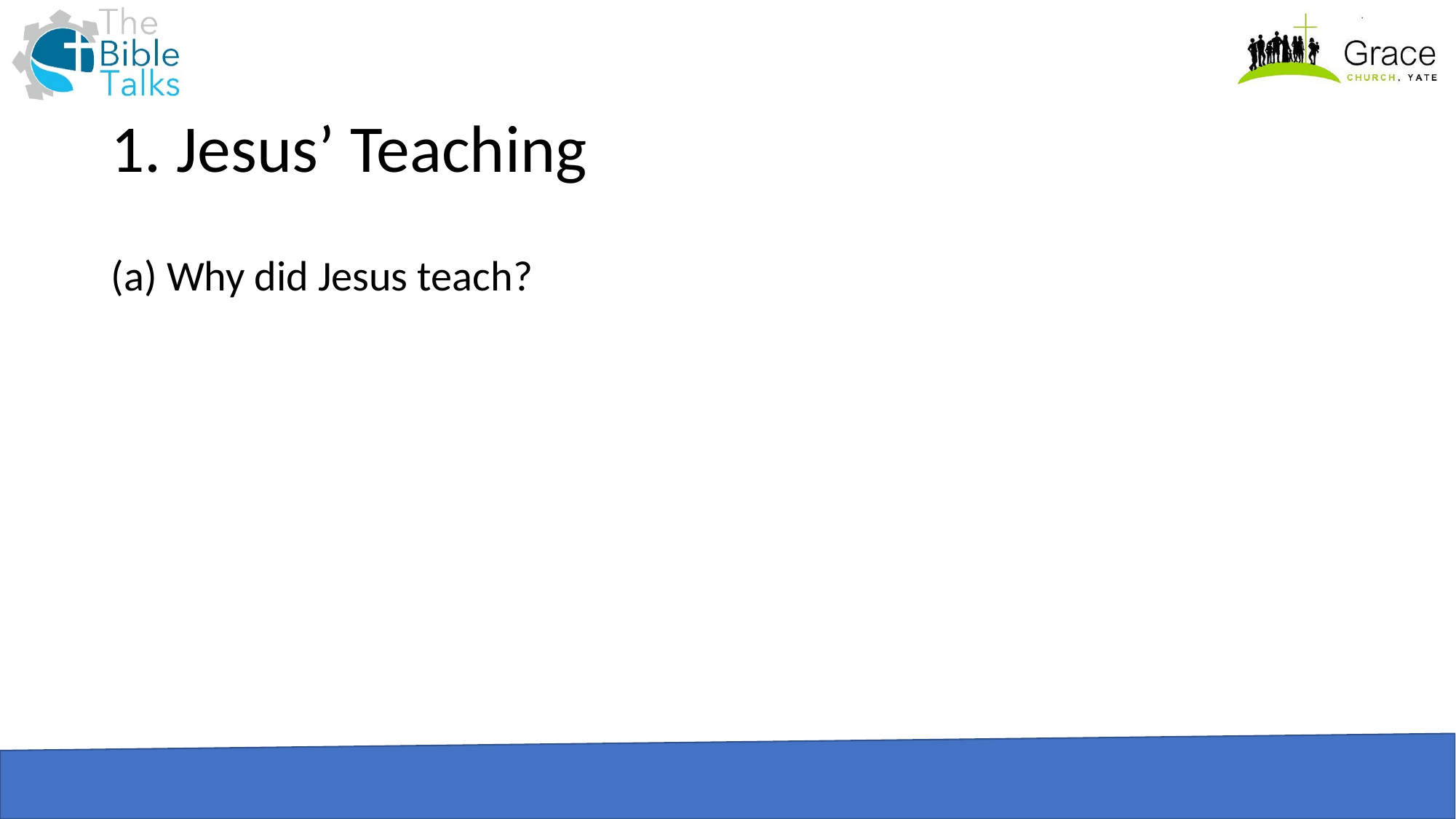

# 1. Jesus’ Teaching
(a) Why did Jesus teach?